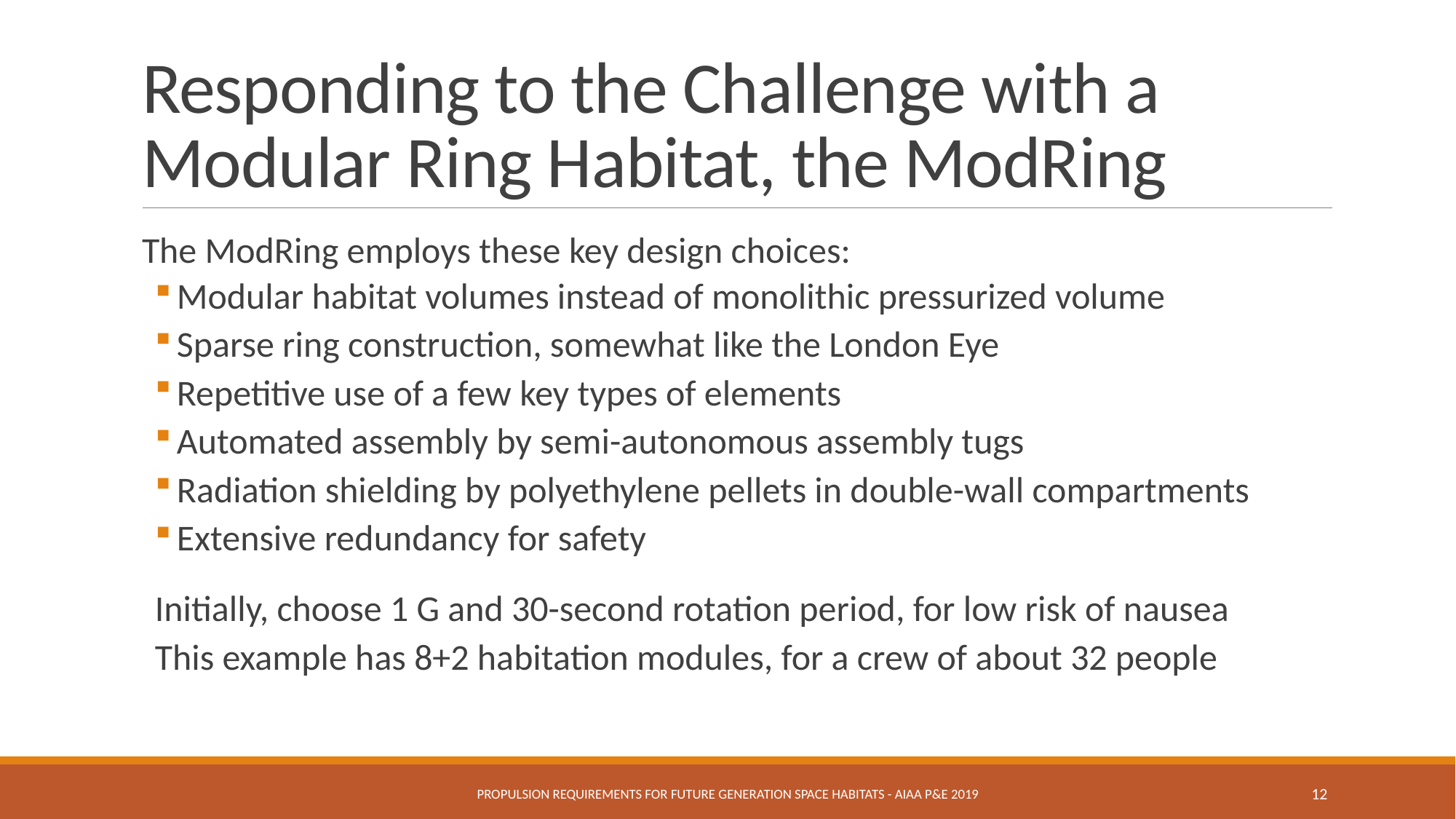

# Responding to the Challenge with a Modular Ring Habitat, the ModRing
The ModRing employs these key design choices:
Modular habitat volumes instead of monolithic pressurized volume
Sparse ring construction, somewhat like the London Eye
Repetitive use of a few key types of elements
Automated assembly by semi-autonomous assembly tugs
Radiation shielding by polyethylene pellets in double-wall compartments
Extensive redundancy for safety

Initially, choose 1 G and 30-second rotation period, for low risk of nausea
This example has 8+2 habitation modules, for a crew of about 32 people
Propulsion Requirements for Future Generation Space Habitats - AIAA P&E 2019
12